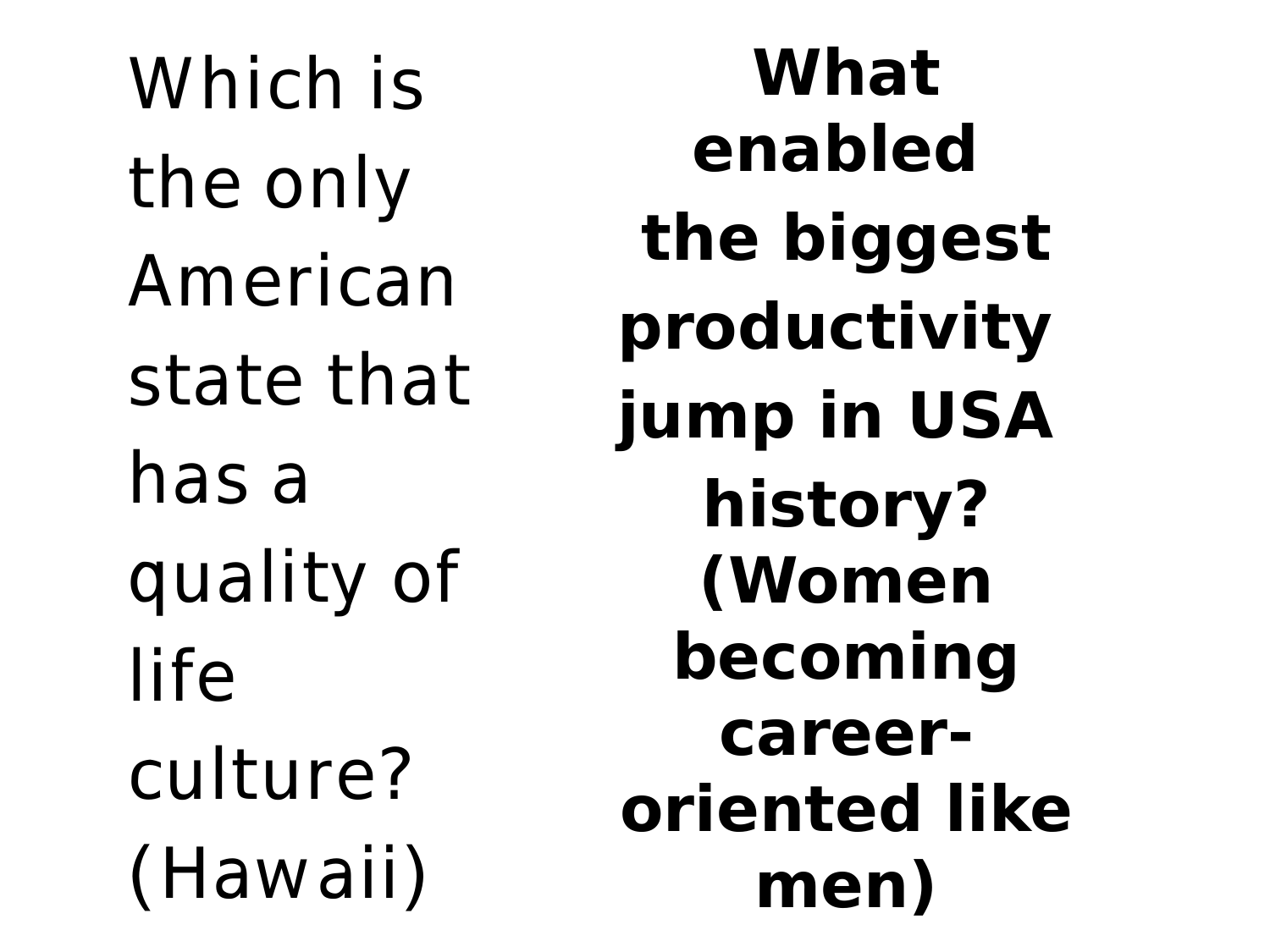

What enabled
the biggest
productivity
jump in USA
history? (Women becoming career-oriented like men)

Which is
the only
American
state that
has a
quality of
life
culture?
(Hawaii)